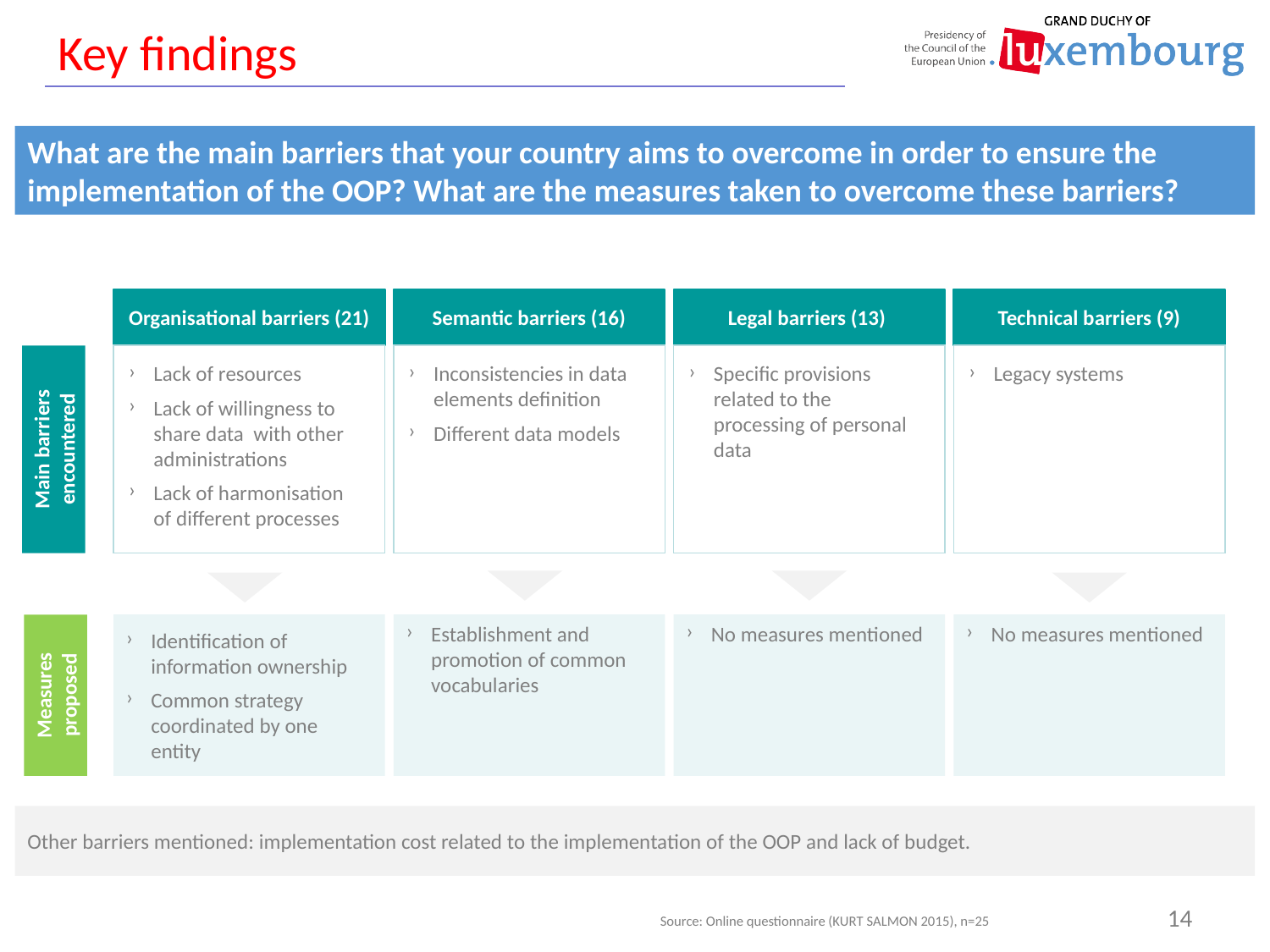

# Key findings
What are the main barriers that your country aims to overcome in order to ensure the implementation of the OOP? What are the measures taken to overcome these barriers?
Organisational barriers (21)
Semantic barriers (16)
Legal barriers (13)
Technical barriers (9)
Lack of resources
Lack of willingness to share data  with other administrations
Lack of harmonisation of different processes
Inconsistencies in data elements definition
Different data models
Specific provisions related to the processing of personal data
Legacy systems
Main barriers encountered

Identification of information ownership
Common strategy coordinated by one entity
Establishment and promotion of common vocabularies
No measures mentioned
No measures mentioned
Measures proposed
Other barriers mentioned: implementation cost related to the implementation of the OOP and lack of budget.
14
Source: Online questionnaire (KURT SALMON 2015), n=25